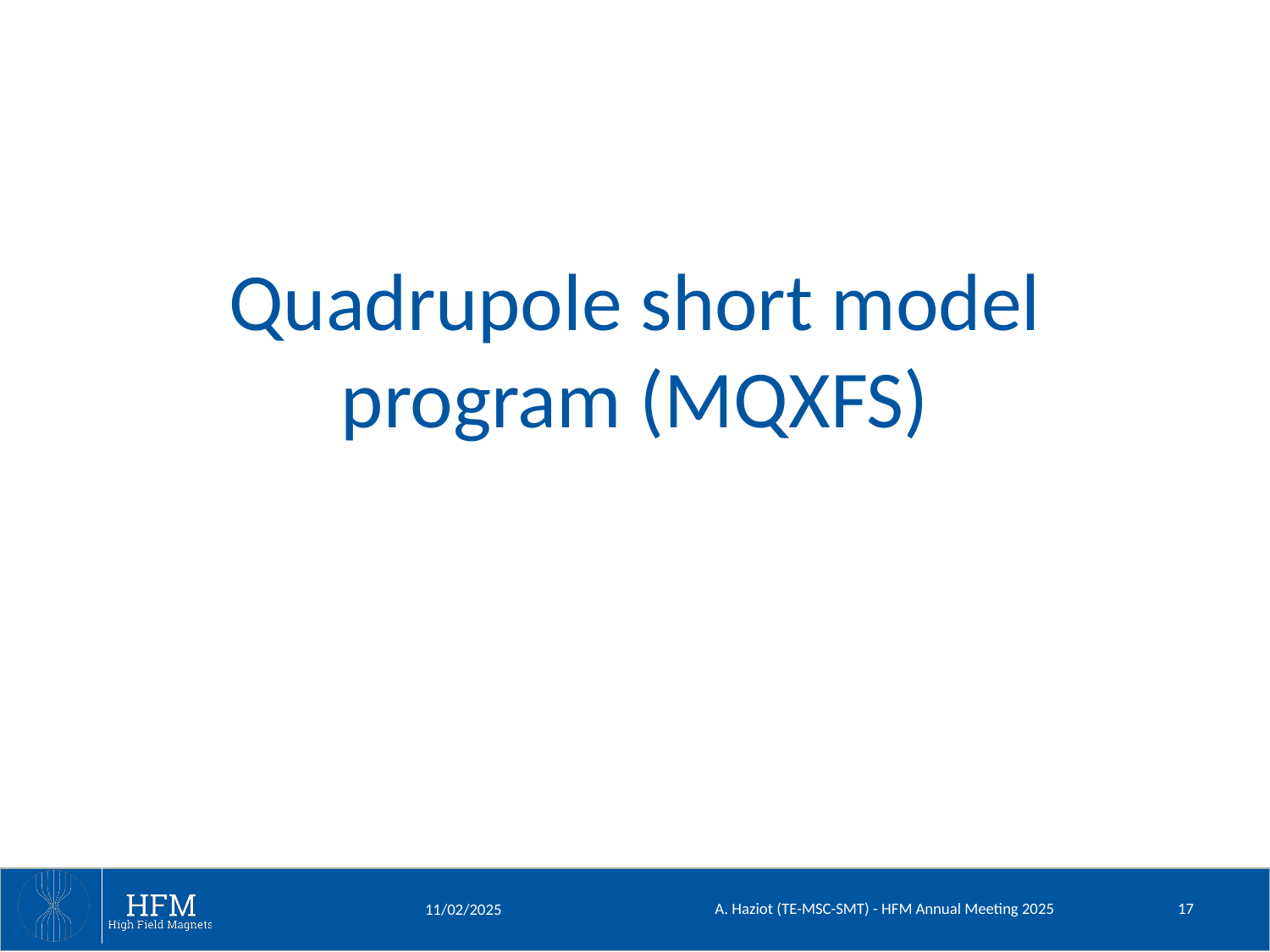

Quadrupole short model
program (MQXFS)
A. Haziot (TE-MSC-SMT) - HFM Annual Meeting 2025
17
11/02/2025